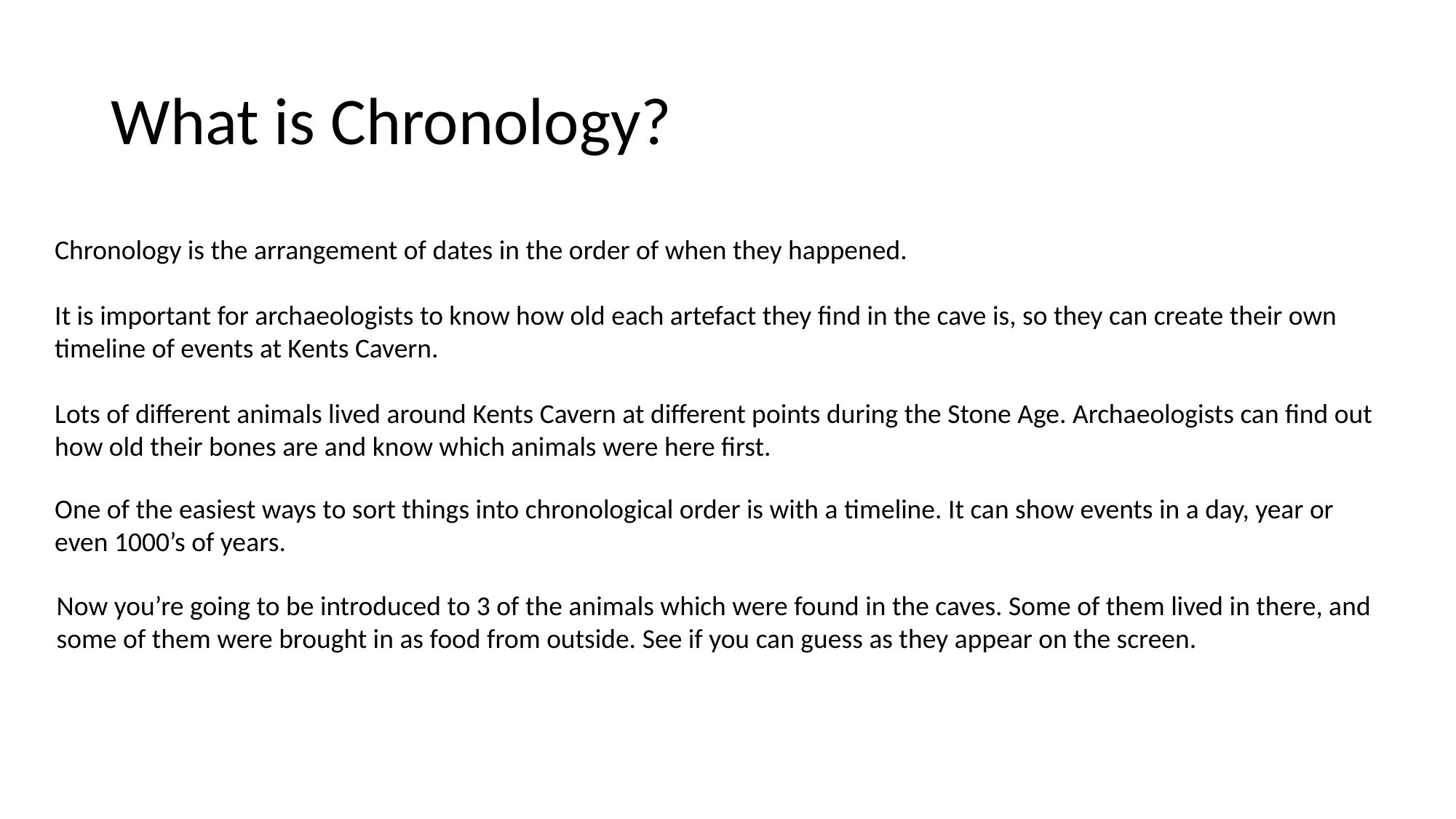

# What is Chronology?
Chronology is the arrangement of dates in the order of when they happened.

It is important for archaeologists to know how old each artefact they find in the cave is, so they can create their own timeline of events at Kents Cavern.

Lots of different animals lived around Kents Cavern at different points during the Stone Age. Archaeologists can find out how old their bones are and know which animals were here first.
One of the easiest ways to sort things into chronological order is with a timeline. It can show events in a day, year or even 1000’s of years.
Now you’re going to be introduced to 3 of the animals which were found in the caves. Some of them lived in there, and some of them were brought in as food from outside. See if you can guess as they appear on the screen.